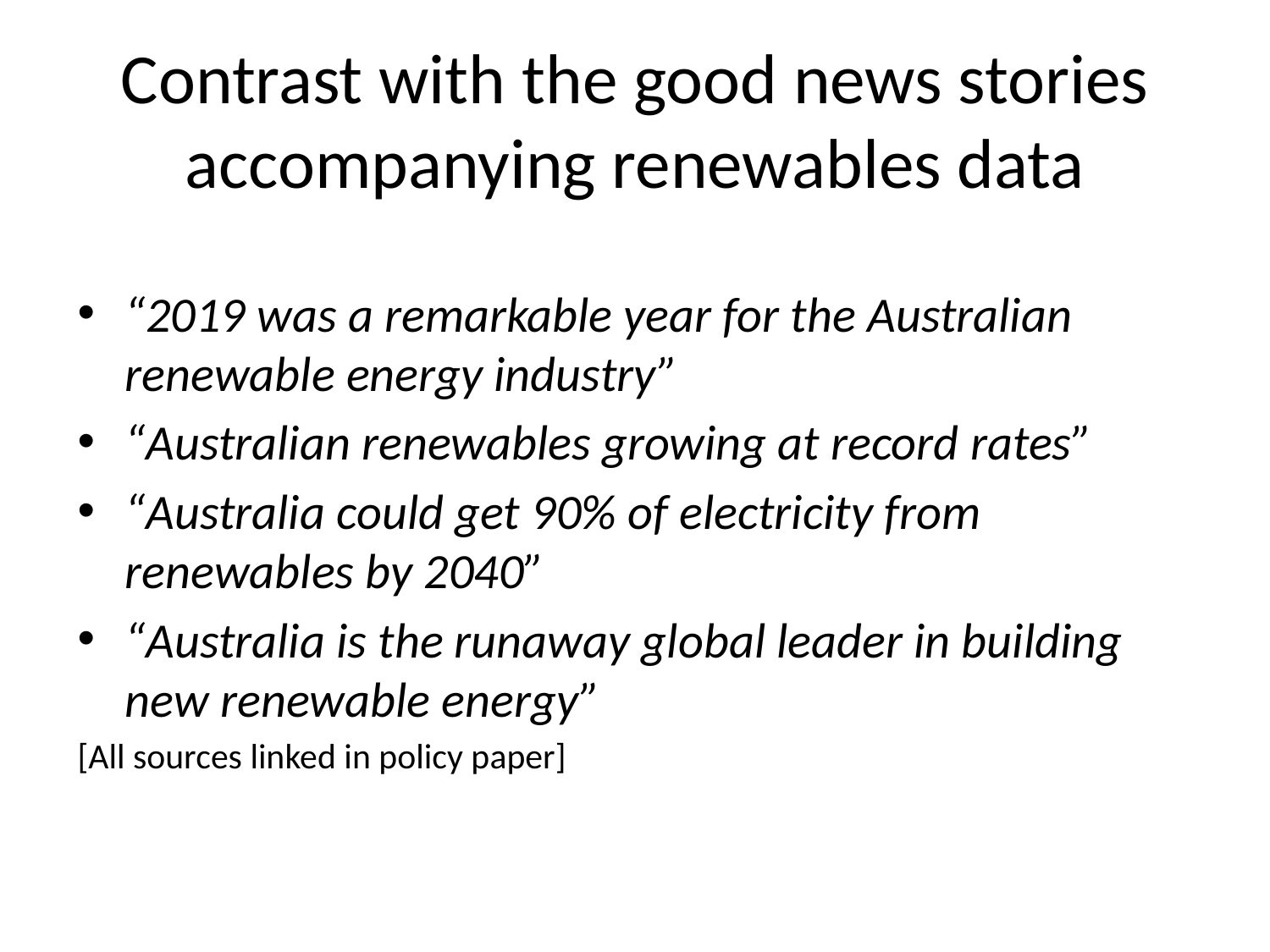

# Contrast with the good news stories accompanying renewables data
“2019 was a remarkable year for the Australian renewable energy industry”
“Australian renewables growing at record rates”
“Australia could get 90% of electricity from renewables by 2040”
“Australia is the runaway global leader in building new renewable energy”
[All sources linked in policy paper]